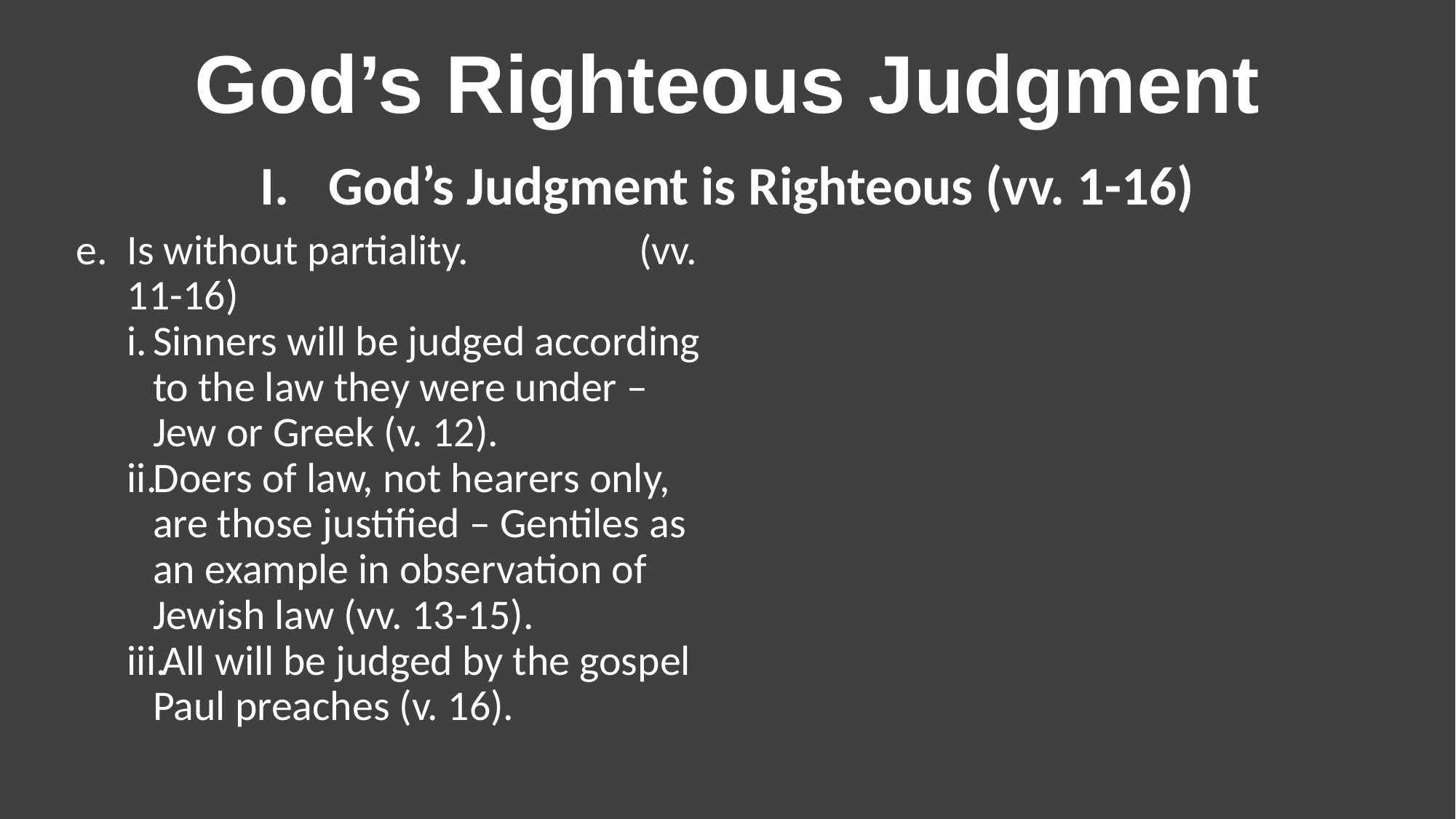

God’s Righteous Judgment
God’s Judgment is Righteous (vv. 1-16)
Is without partiality.                  (vv. 11-16)
Sinners will be judged according to the law they were under – Jew or Greek (v. 12).
Doers of law, not hearers only, are those justified – Gentiles as an example in observation of Jewish law (vv. 13-15).
All will be judged by the gospel Paul preaches (v. 16).